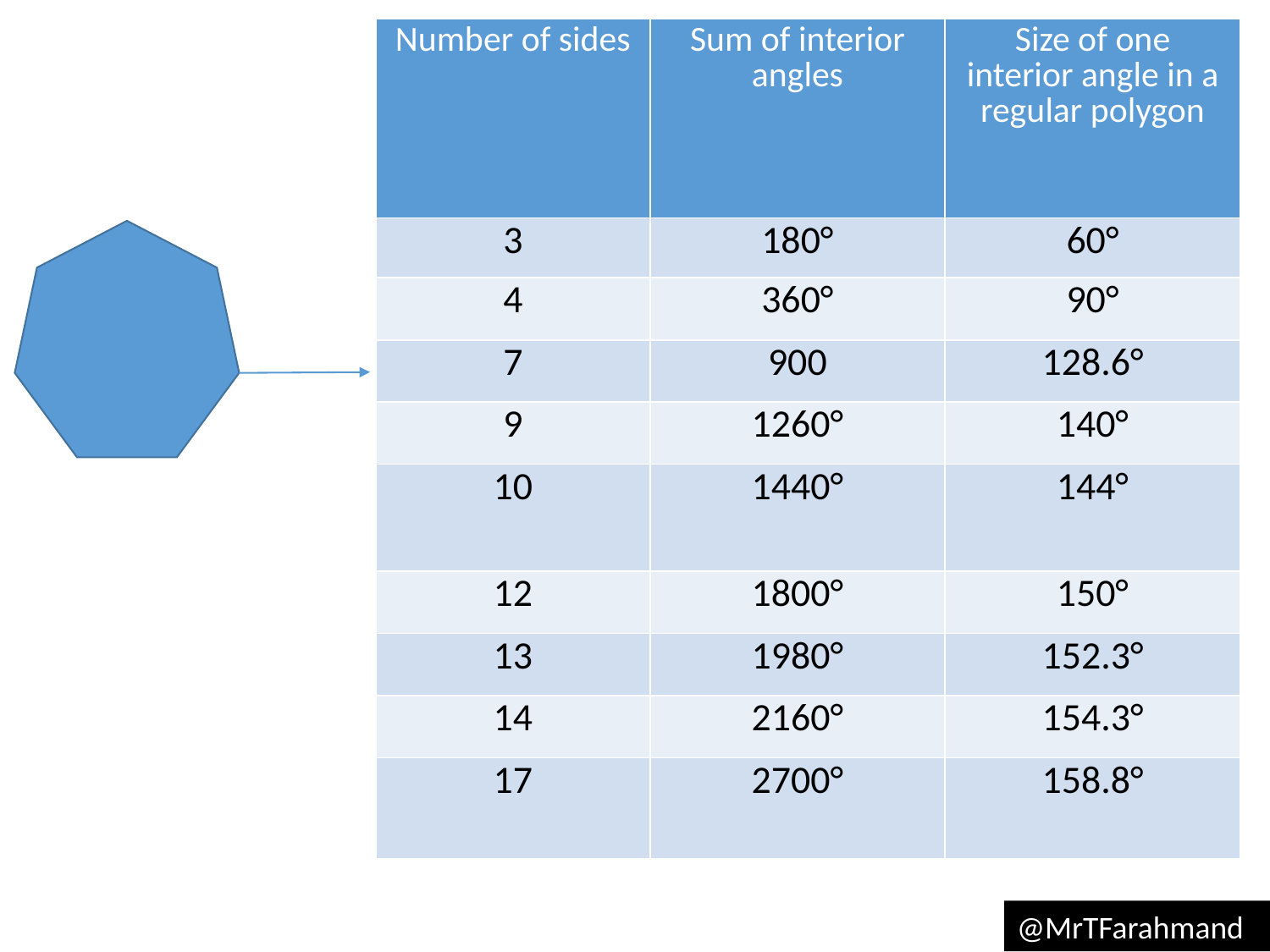

| Number of sides | Sum of interior angles | Size of one interior angle in a regular polygon |
| --- | --- | --- |
| 3 | 180° | 60° |
| 4 | 360° | 90° |
| 7 | 900 | 128.6° |
| 9 | 1260° | 140° |
| 10 | 1440° | 144° |
| 12 | 1800° | 150° |
| 13 | 1980° | 152.3° |
| 14 | 2160° | 154.3° |
| 17 | 2700° | 158.8° |

@MrTFarahmand